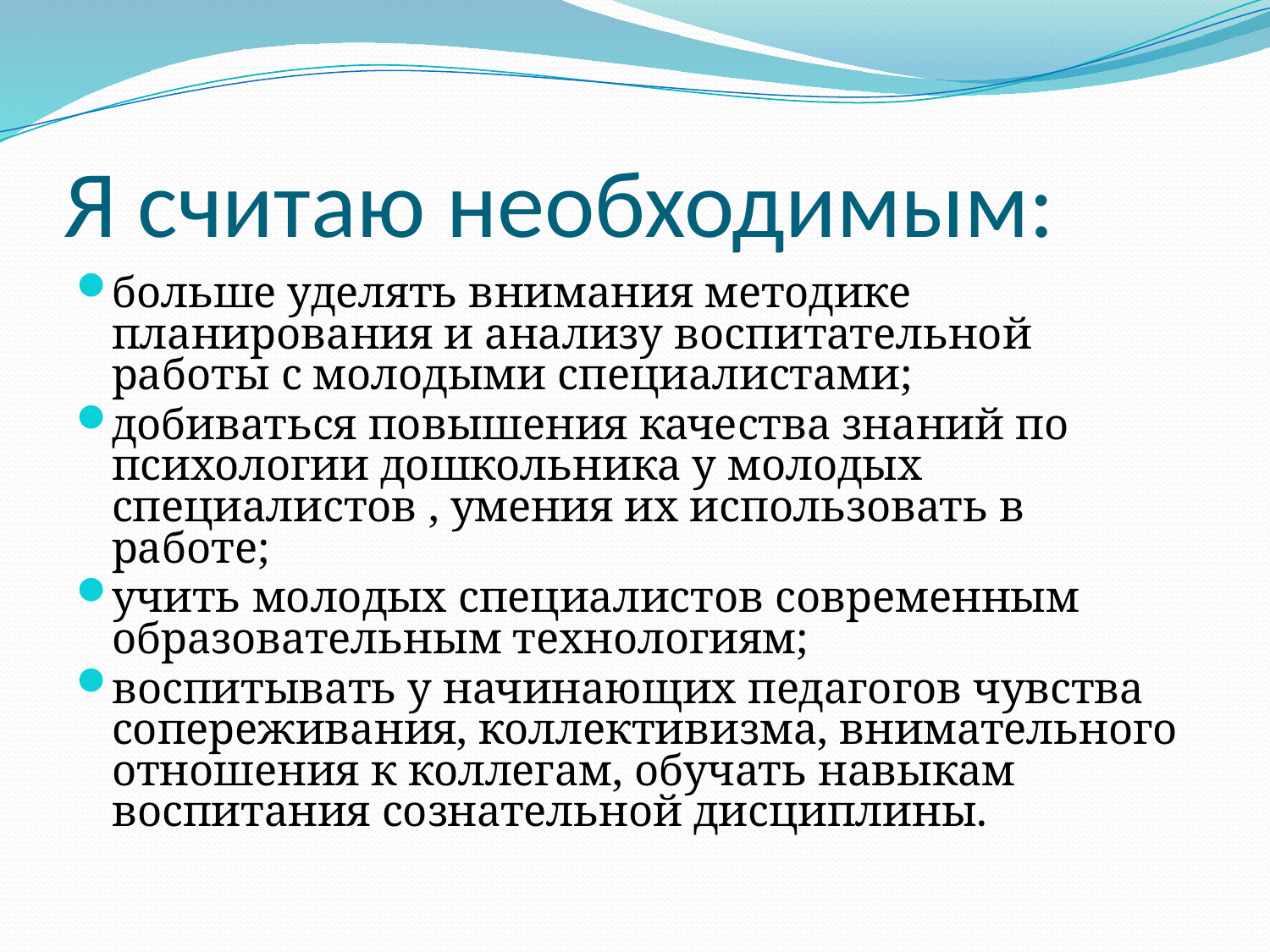

# Я считаю необходимым:
больше уделять внимания методике планирования и анализу воспитательной работы с молодыми специалистами;
добиваться повышения качества знаний по психологии дошкольника у молодых специалистов , умения их использовать в работе;
учить молодых специалистов современным образовательным технологиям;
воспитывать у начинающих педагогов чувства сопереживания, коллективизма, внимательного отношения к коллегам, обучать навыкам воспитания сознательной дисциплины.